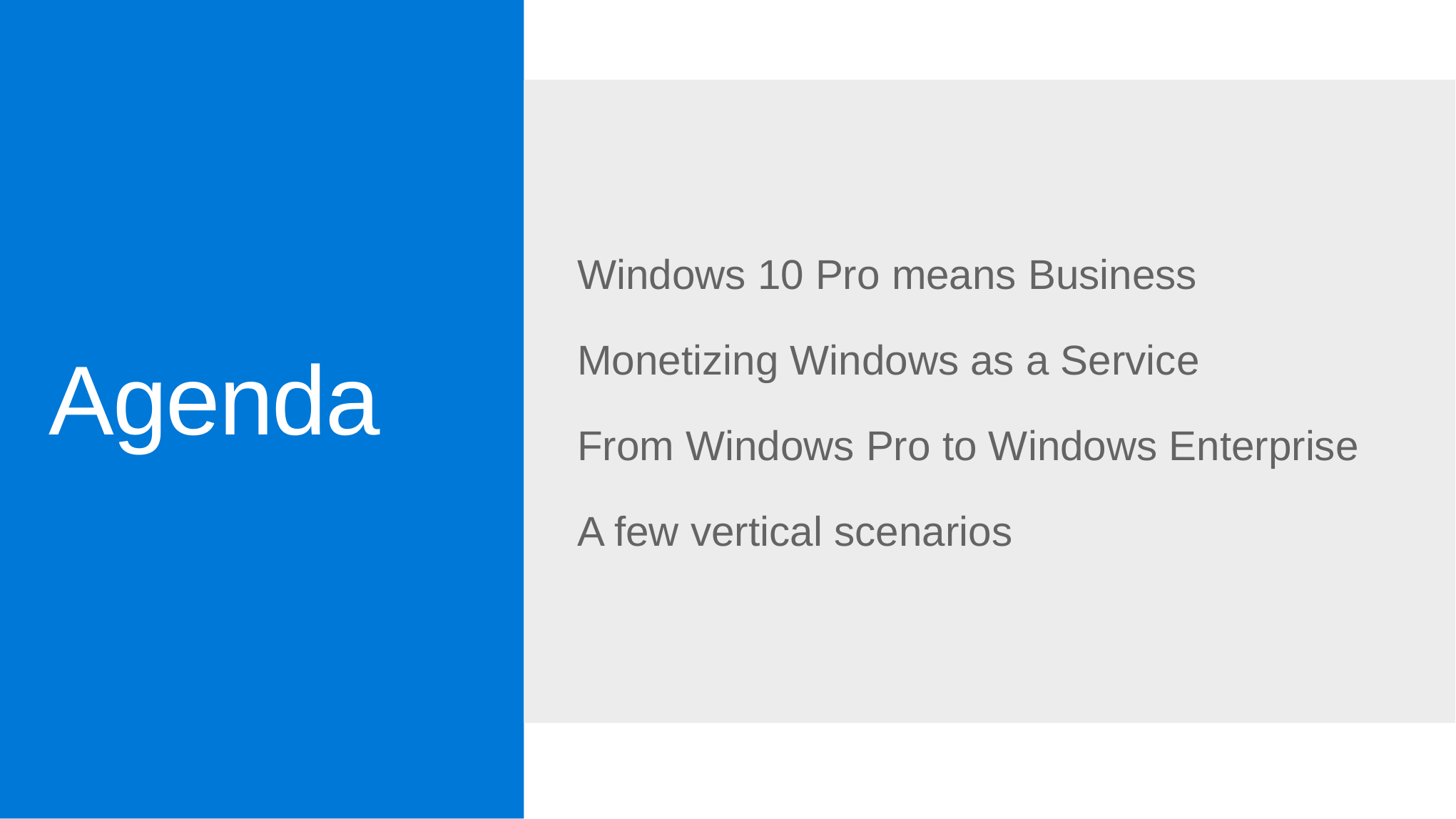

Windows 10 Pro means Business
Monetizing Windows as a Service
From Windows Pro to Windows Enterprise
A few vertical scenarios
# Agenda